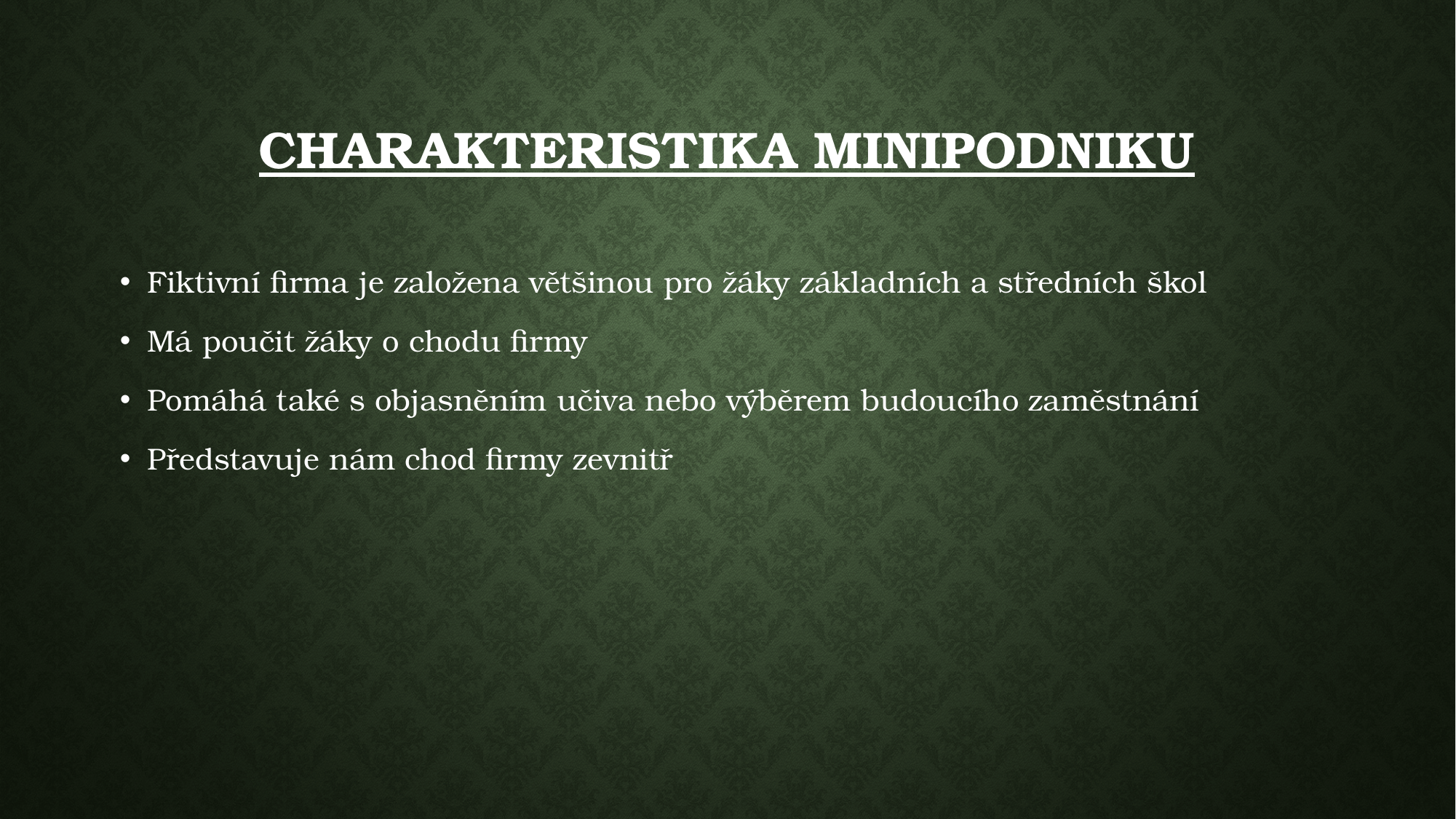

# Charakteristika minipodniku
Fiktivní firma je založena většinou pro žáky základních a středních škol
Má poučit žáky o chodu firmy
Pomáhá také s objasněním učiva nebo výběrem budoucího zaměstnání
Představuje nám chod firmy zevnitř